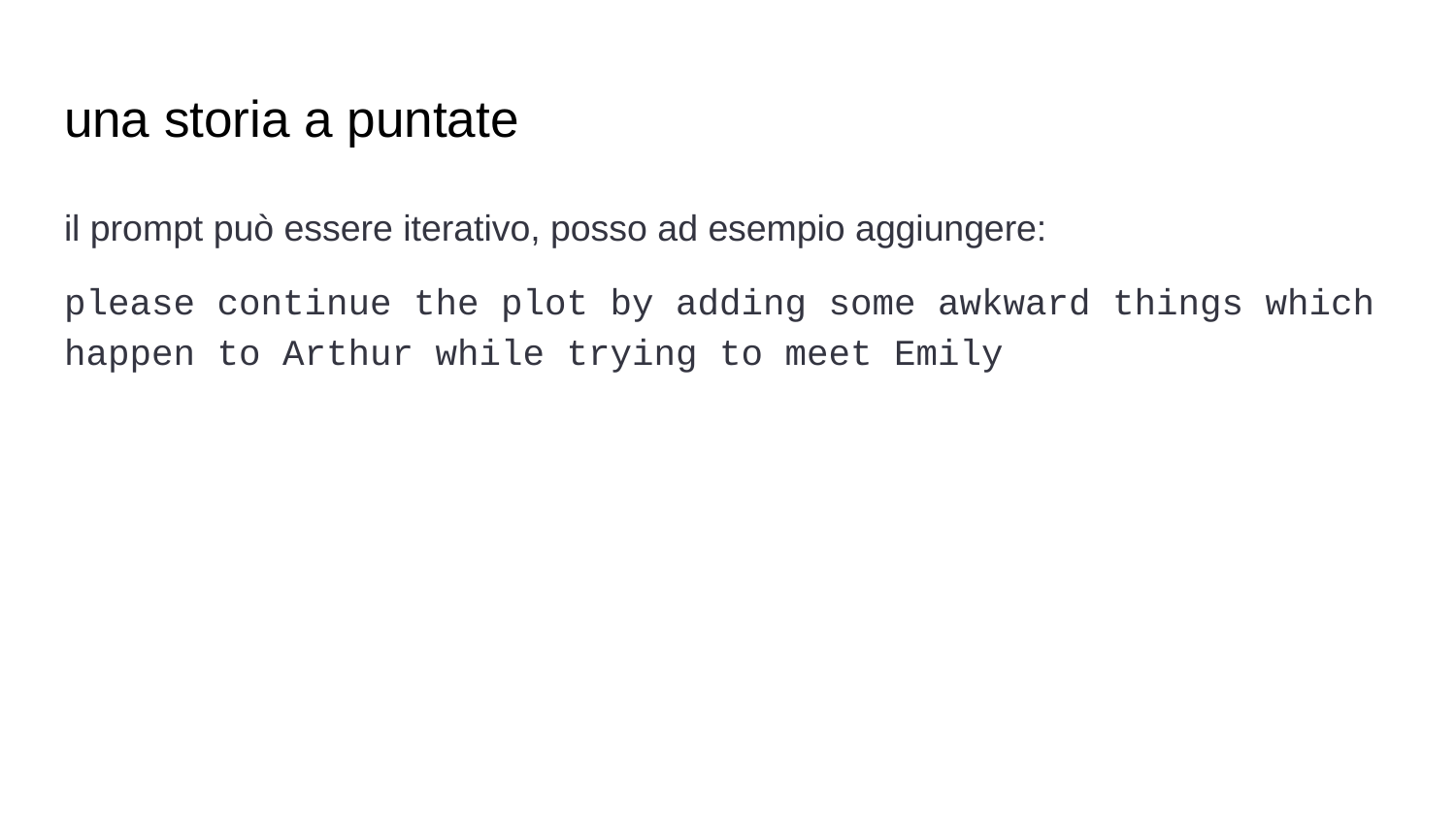

# una storia a puntate
il prompt può essere iterativo, posso ad esempio aggiungere:
please continue the plot by adding some awkward things which happen to Arthur while trying to meet Emily